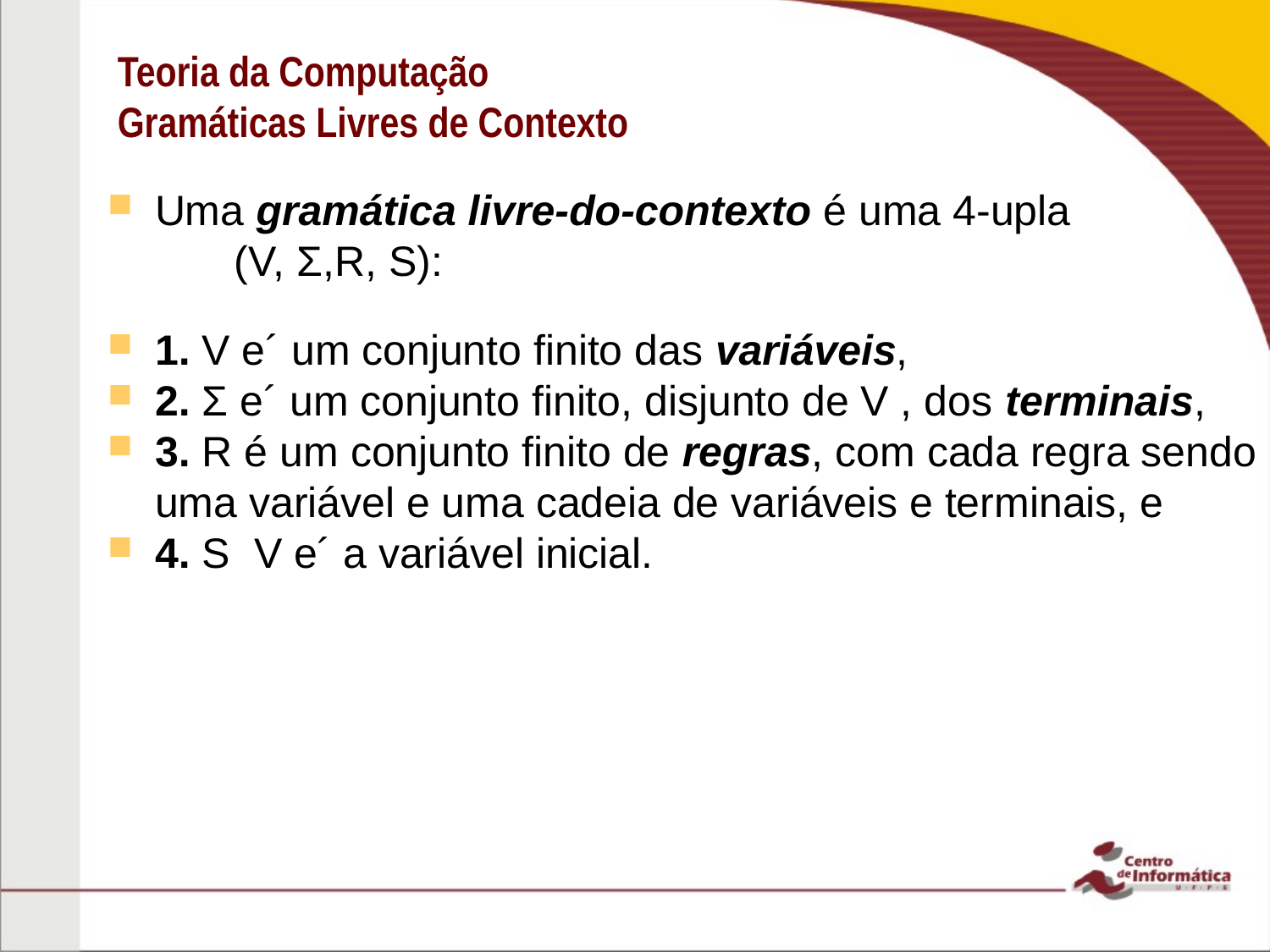

Teoria da Computação
Gramáticas Livres de Contexto

Uma gramática livre-do-contexto é uma 4-upla
	(V, Σ,R, S):

1. V e´ um conjunto finito das variáveis,
2. Σ e´ um conjunto finito, disjunto de V , dos terminais,
3. R é um conjunto finito de regras, com cada regra sendo uma variável e uma cadeia de variáveis e terminais, e
4. S  V e´ a variável inicial.